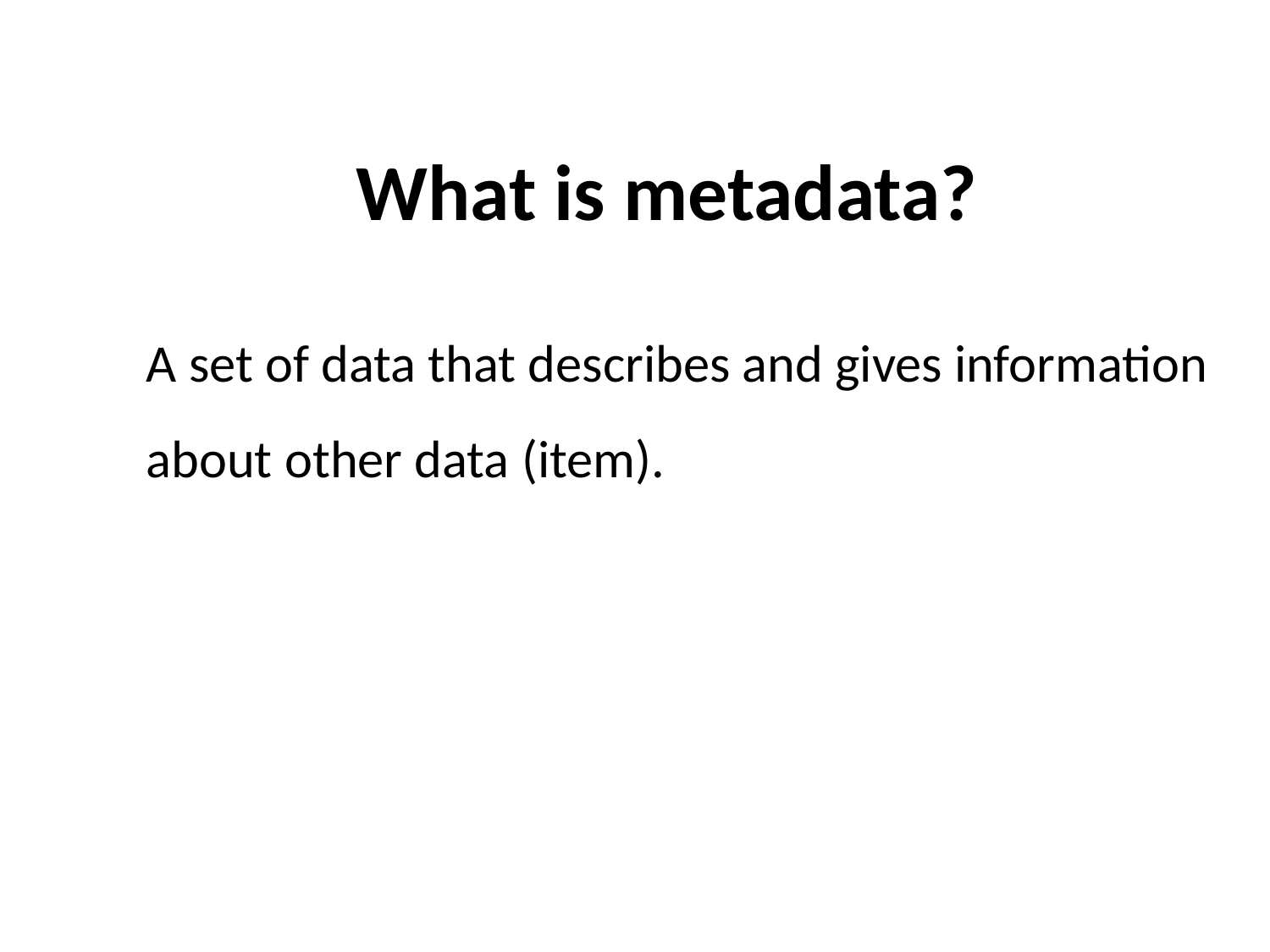

What is metadata?
A set of data that describes and gives information about other data (item).